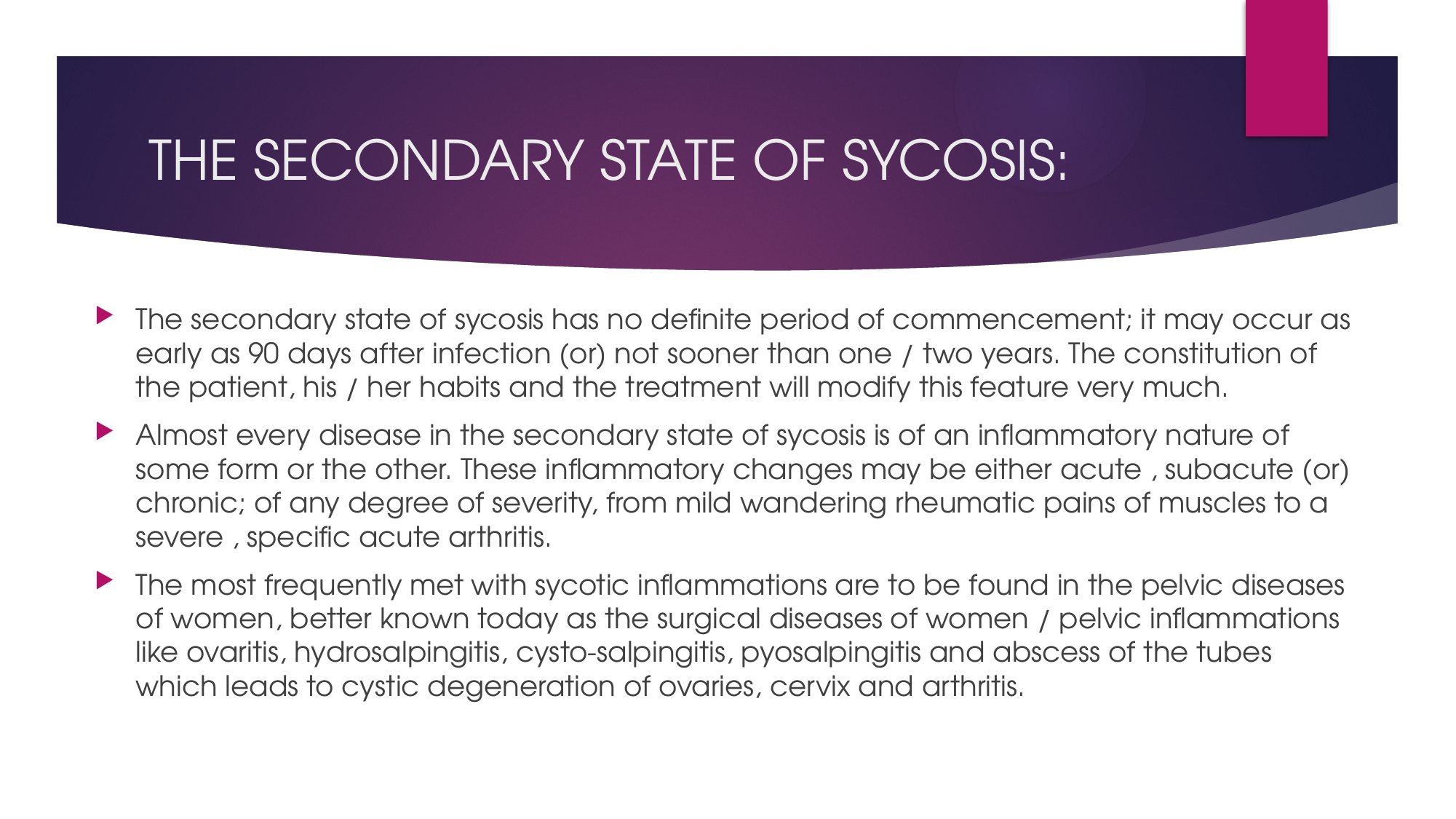

# THE SECONDARY STATE OF SYCOSIS:
The secondary state of sycosis has no definite period of commencement; it may occur as early as 90 days after infection (or) not sooner than one / two years. The constitution of the patient, his / her habits and the treatment will modify this feature very much.
Almost every disease in the secondary state of sycosis is of an inflammatory nature of some form or the other. These inflammatory changes may be either acute , subacute (or) chronic; of any degree of severity, from mild wandering rheumatic pains of muscles to a severe , specific acute arthritis.
The most frequently met with sycotic inflammations are to be found in the pelvic diseases of women, better known today as the surgical diseases of women / pelvic inflammations like ovaritis, hydrosalpingitis, cysto-salpingitis, pyosalpingitis and abscess of the tubes which leads to cystic degeneration of ovaries, cervix and arthritis.